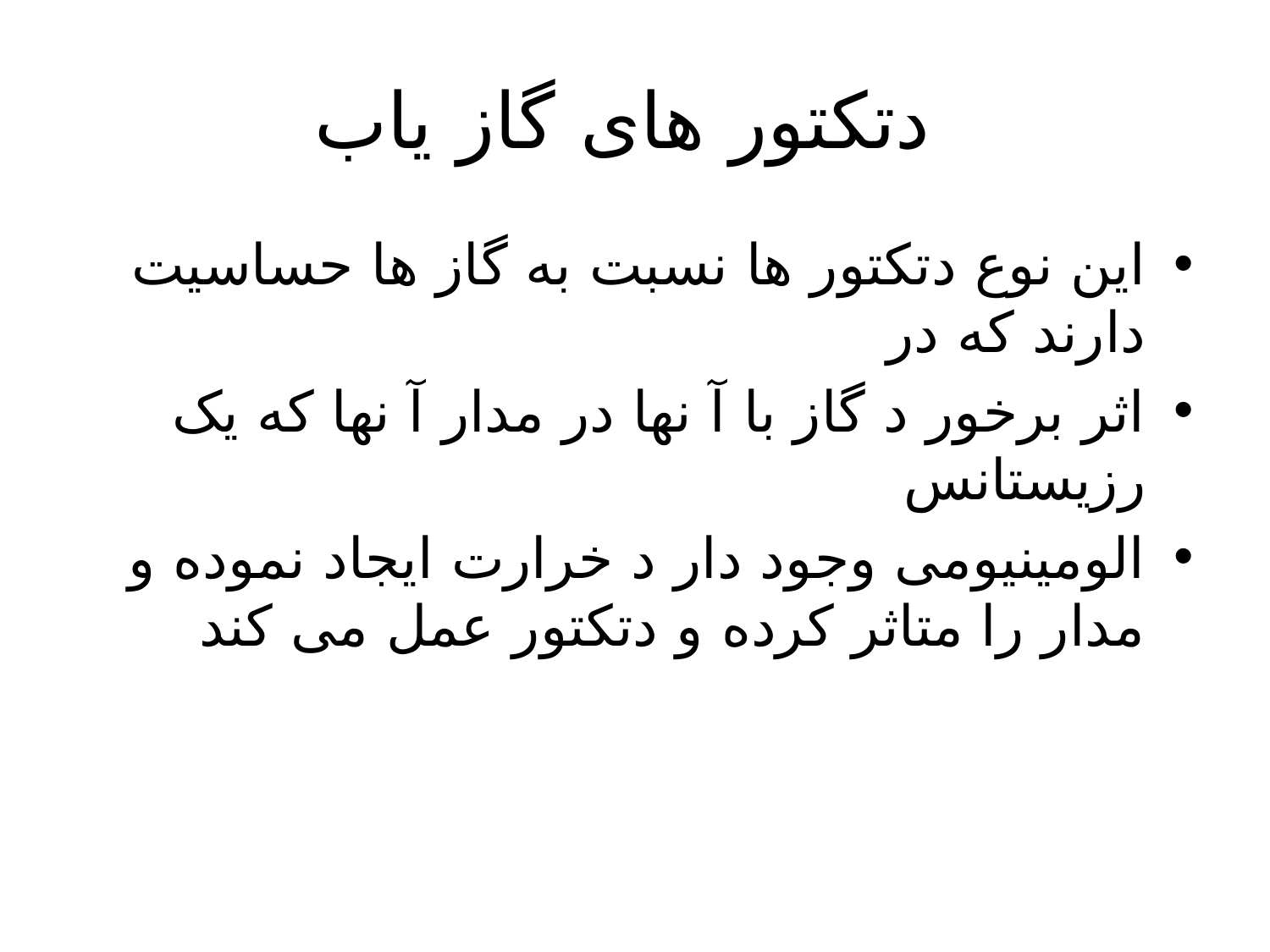

# دتکتور های گاز یاب
این نوع دتکتور ها نسبت به گاز ها حساسیت دارند که در
اثر برخور د گاز با آ نها در مدار آ نها که یک رزیستانس
الومینیومی وجود دار د خرارت ایجاد نموده و مدار را متاثر کرده و دتکتور عمل می کند